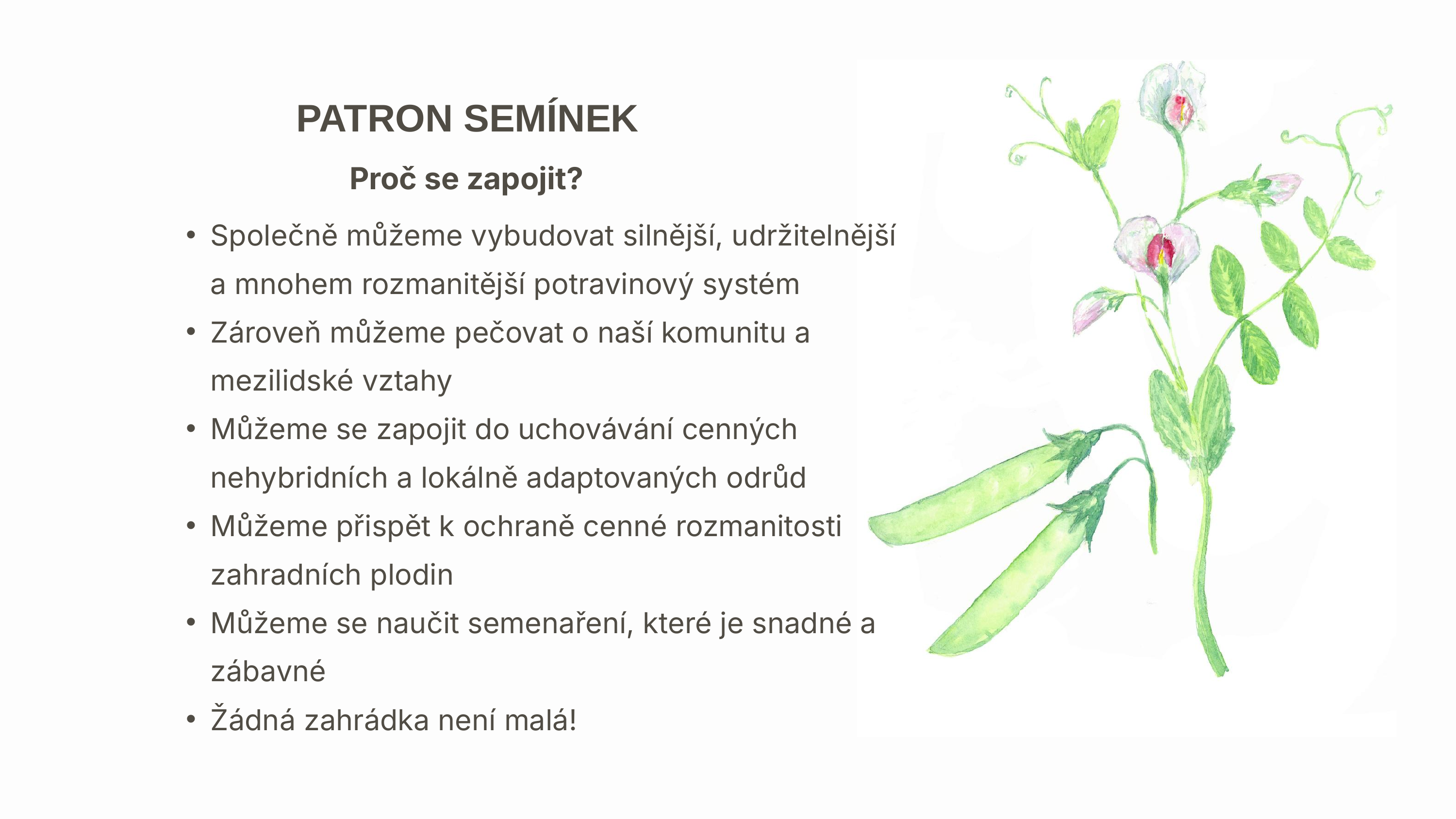

PATRON SEMÍNEK
Proč se zapojit?
Společně můžeme vybudovat silnější, udržitelnější a mnohem rozmanitější potravinový systém
Zároveň můžeme pečovat o naší komunitu a mezilidské vztahy
Můžeme se zapojit do uchovávání cenných nehybridních a lokálně adaptovaných odrůd
Můžeme přispět k ochraně cenné rozmanitosti zahradních plodin
Můžeme se naučit semenaření, které je snadné a zábavné
Žádná zahrádka není malá!